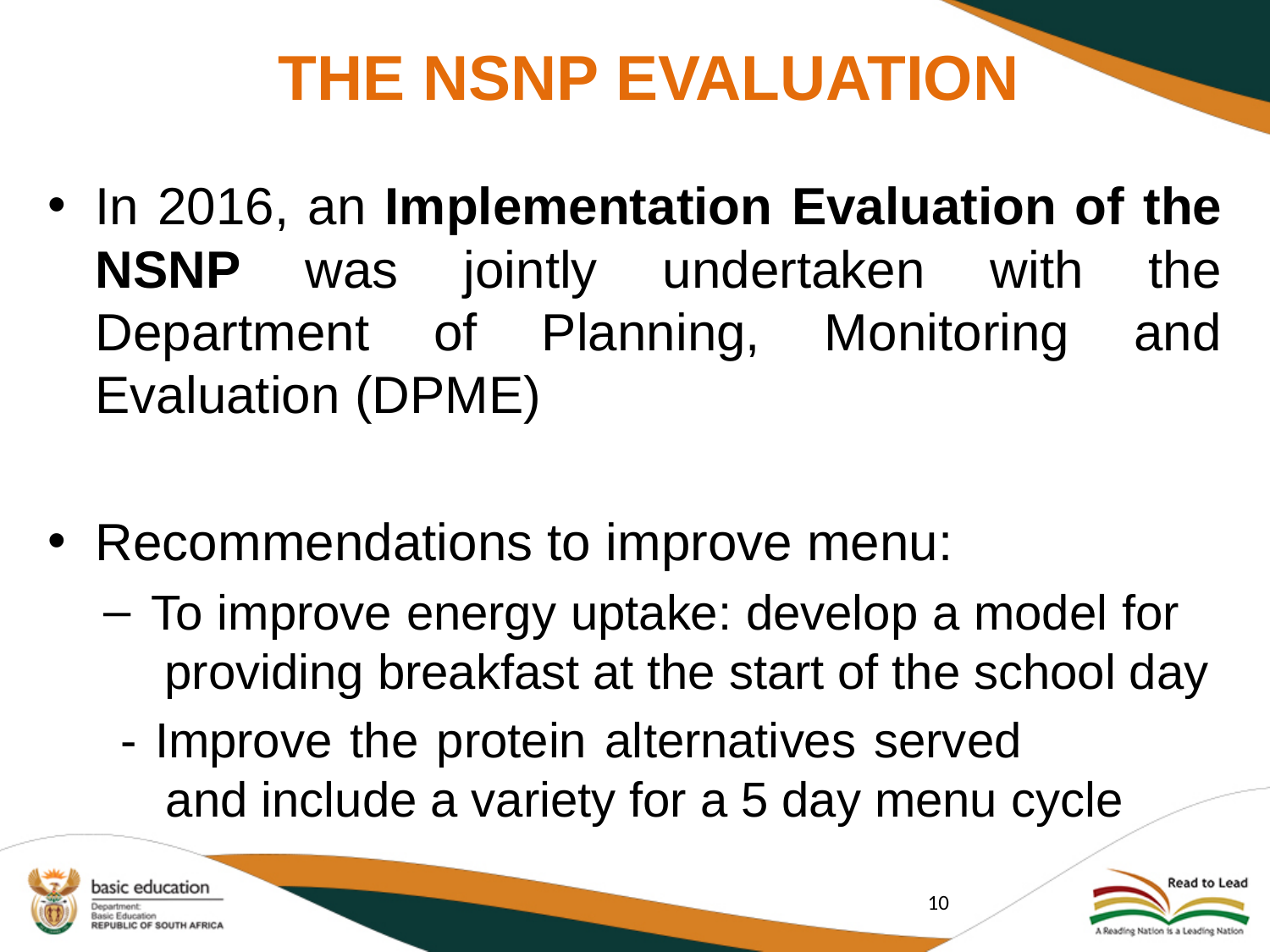

# THE NSNP EVALUATION
In 2016, an Implementation Evaluation of the NSNP was jointly undertaken with the Department of Planning, Monitoring and Evaluation (DPME)

Recommendations to improve menu:
To improve energy uptake: develop a model for     providing breakfast at the start of the school day
    - Improve the protein alternatives served            	and include a variety for a 5 day menu cycle

10